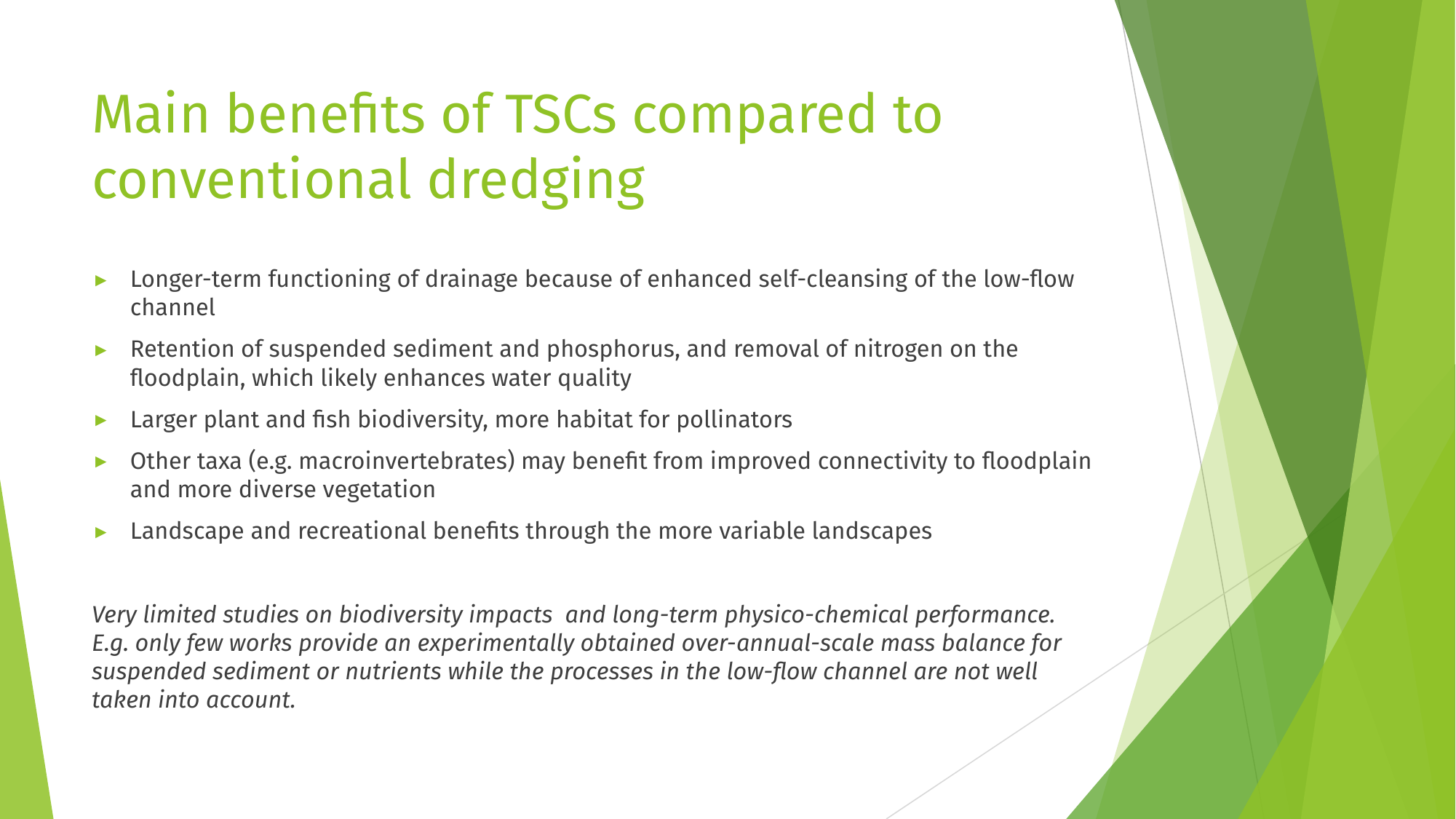

# Main benefits of TSCs compared to conventional dredging
Longer-term functioning of drainage because of enhanced self-cleansing of the low-flow channel
Retention of suspended sediment and phosphorus, and removal of nitrogen on the floodplain, which likely enhances water quality
Larger plant and fish biodiversity, more habitat for pollinators
Other taxa (e.g. macroinvertebrates) may benefit from improved connectivity to floodplain and more diverse vegetation
Landscape and recreational benefits through the more variable landscapes

Very limited studies on biodiversity impacts  and long-term physico-chemical performance. E.g. only few works provide an experimentally obtained over-annual-scale mass balance for suspended sediment or nutrients while the processes in the low-flow channel are not well taken into account.